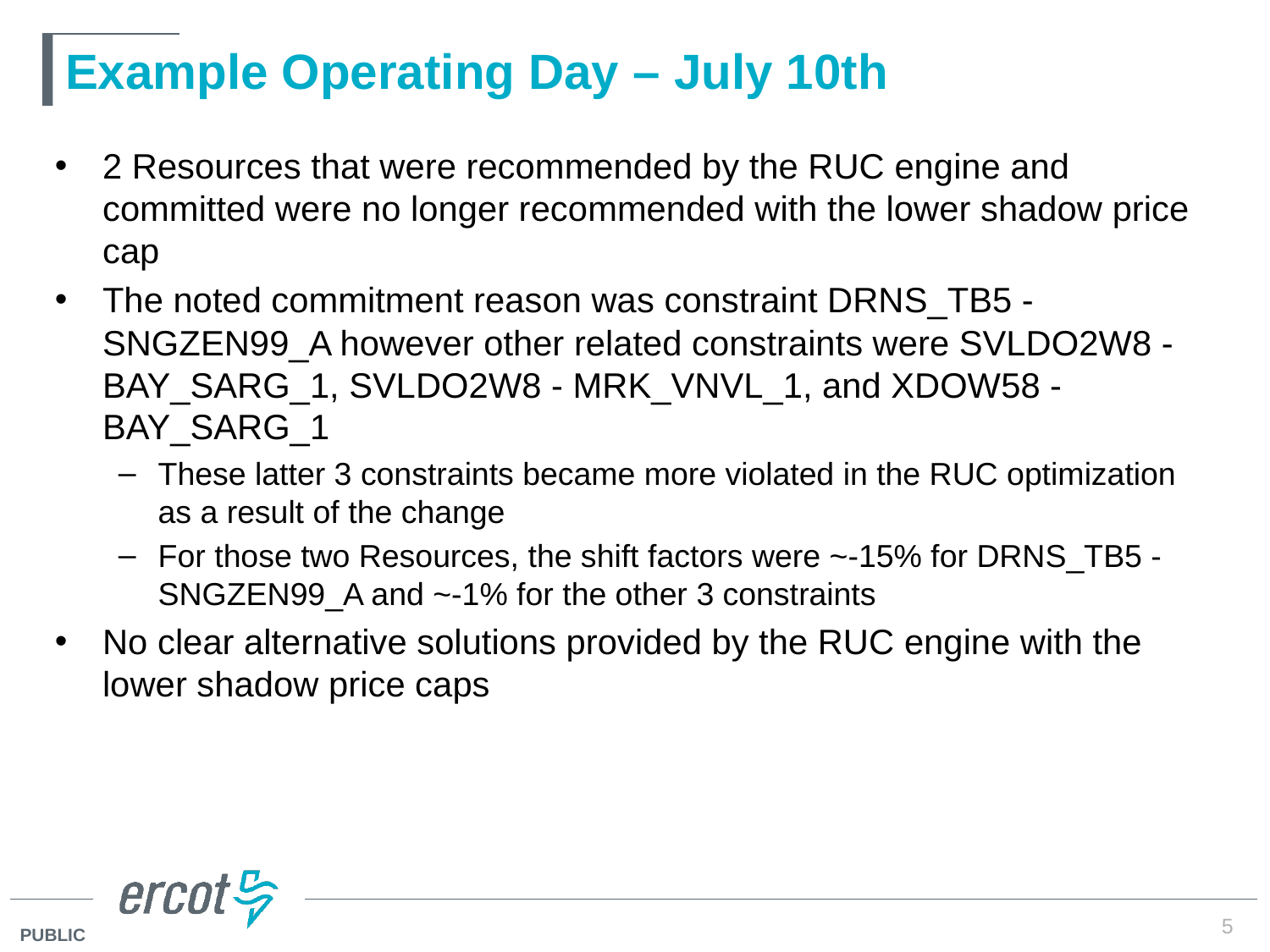

# Example Operating Day – July 10th
2 Resources that were recommended by the RUC engine and committed were no longer recommended with the lower shadow price cap
The noted commitment reason was constraint DRNS_TB5 - SNGZEN99_A however other related constraints were SVLDO2W8 - BAY_SARG_1, SVLDO2W8 - MRK_VNVL_1, and XDOW58 - BAY_SARG_1
These latter 3 constraints became more violated in the RUC optimization as a result of the change
For those two Resources, the shift factors were ~-15% for DRNS_TB5 - SNGZEN99_A and ~-1% for the other 3 constraints
No clear alternative solutions provided by the RUC engine with the lower shadow price caps
5